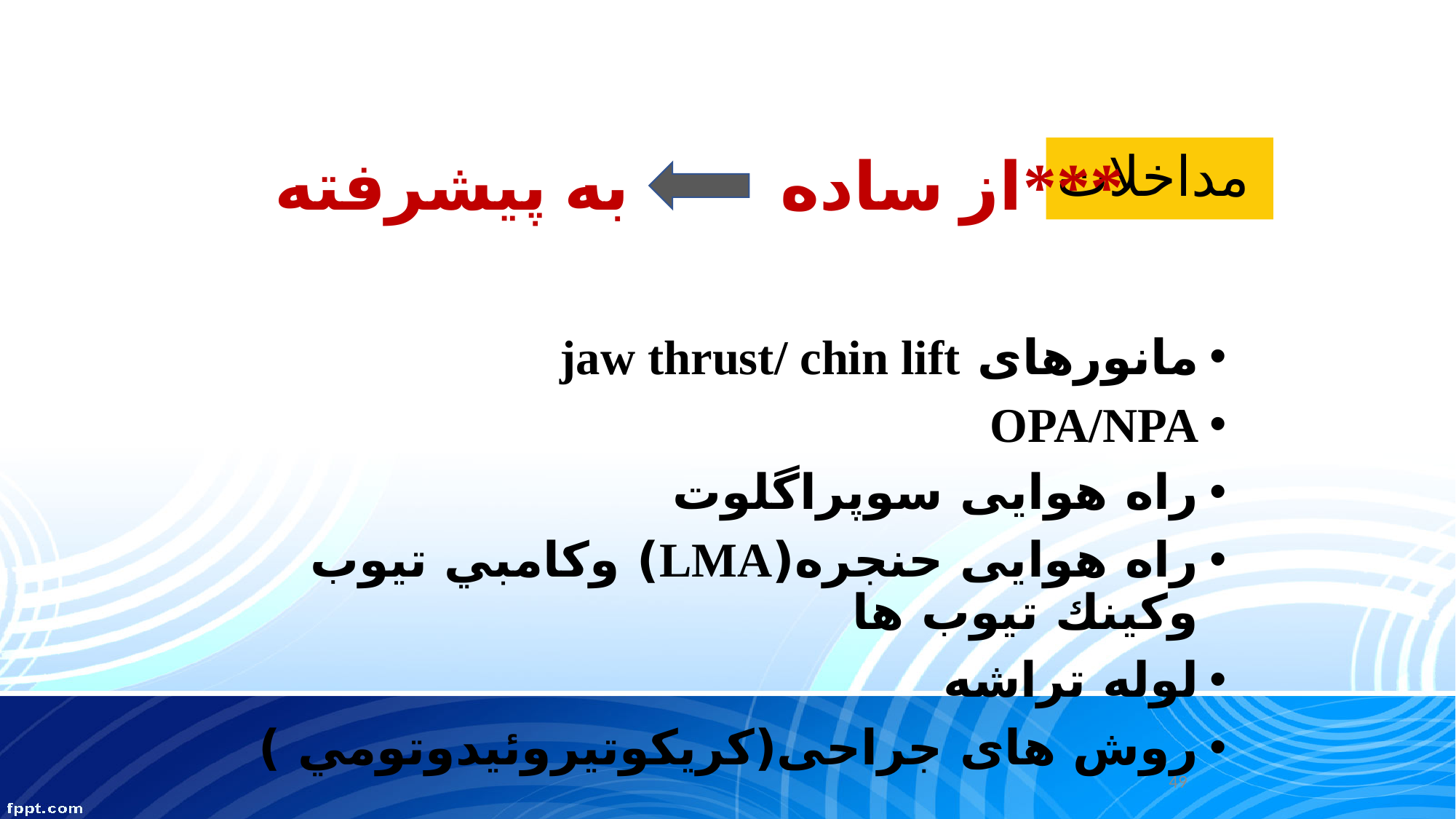

# مداخلات
از ساده         به پیشرفته***

مانورهای jaw thrust/ chin lift
OPA/NPA
راه هوایی سوپراگلوت
راه هوایی حنجره(LMA) وكامبي تيوب وكينك تيوب ها
لوله تراشه
روش های جراحی(كريكوتيروئيدوتومي )

49